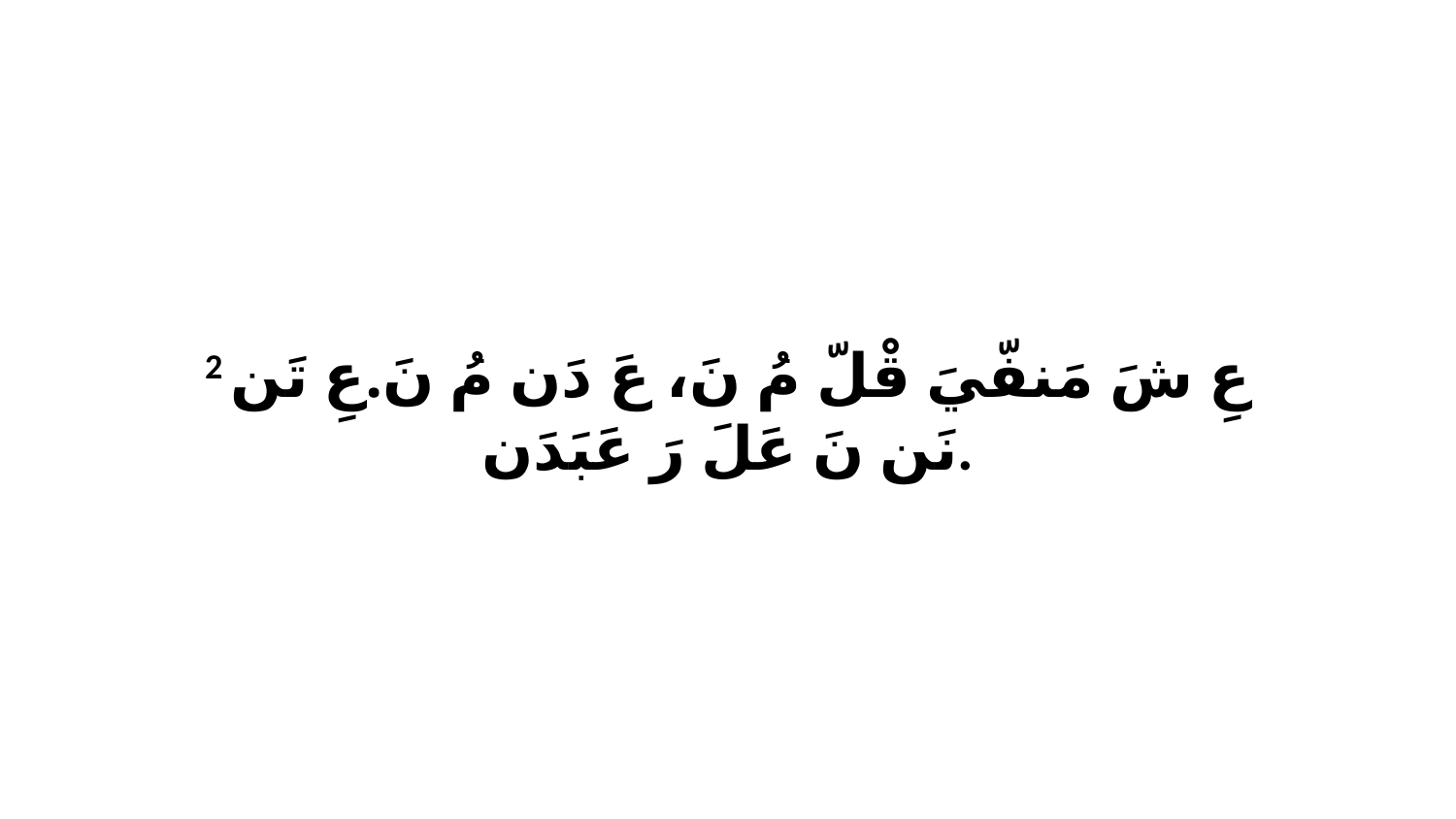

2 عِ شَ مَنفّيَ قْلّ مُ نَ، عَ دَن مُ نَ.عِ تَن نَن نَ عَلَ رَ عَبَدَن.